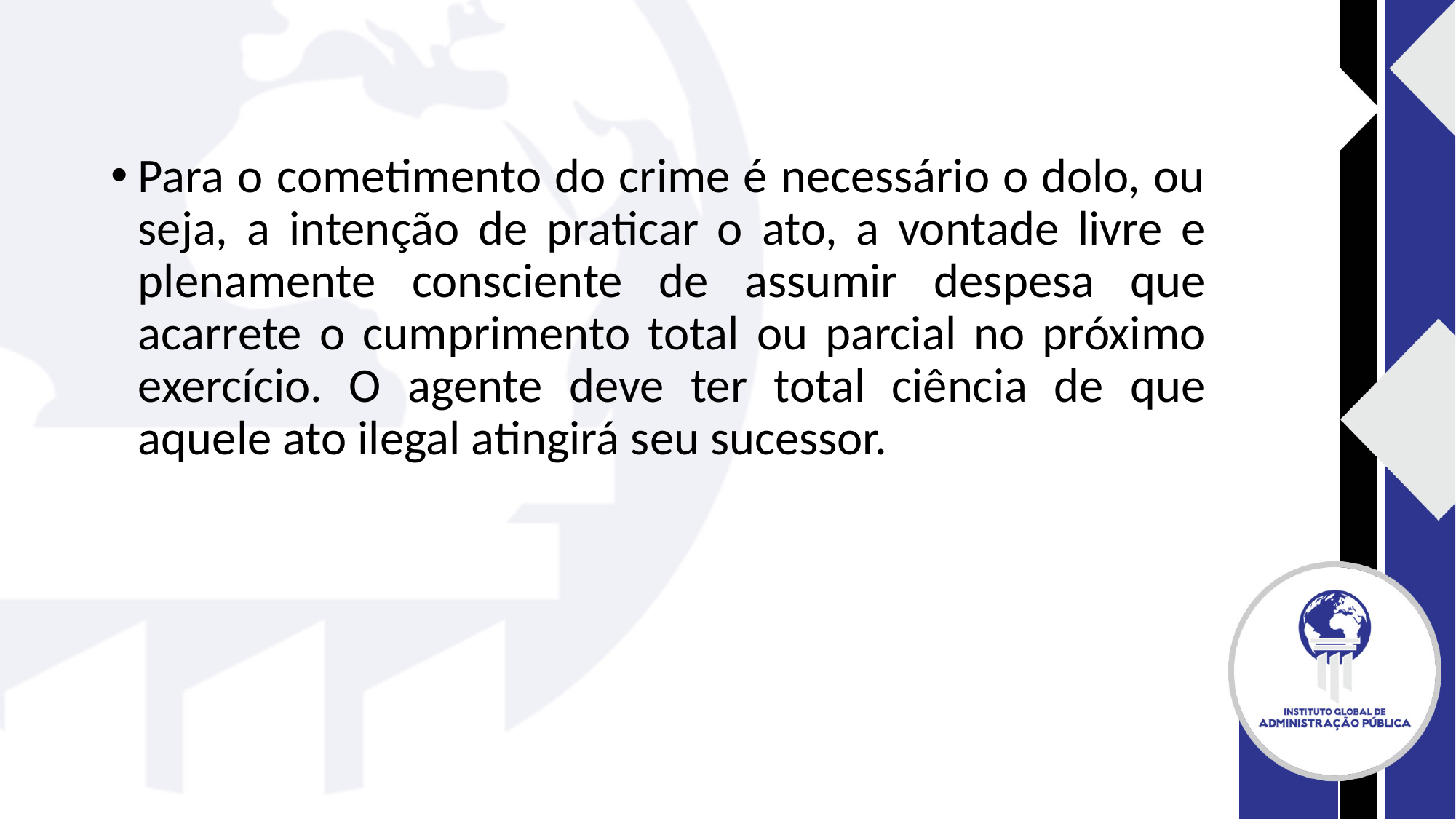

#
Para o cometimento do crime é necessário o dolo, ou seja, a intenção de praticar o ato, a vontade livre e plenamente consciente de assumir despesa que acarrete o cumprimento total ou parcial no próximo exercício. O agente deve ter total ciência de que aquele ato ilegal atingirá seu sucessor.